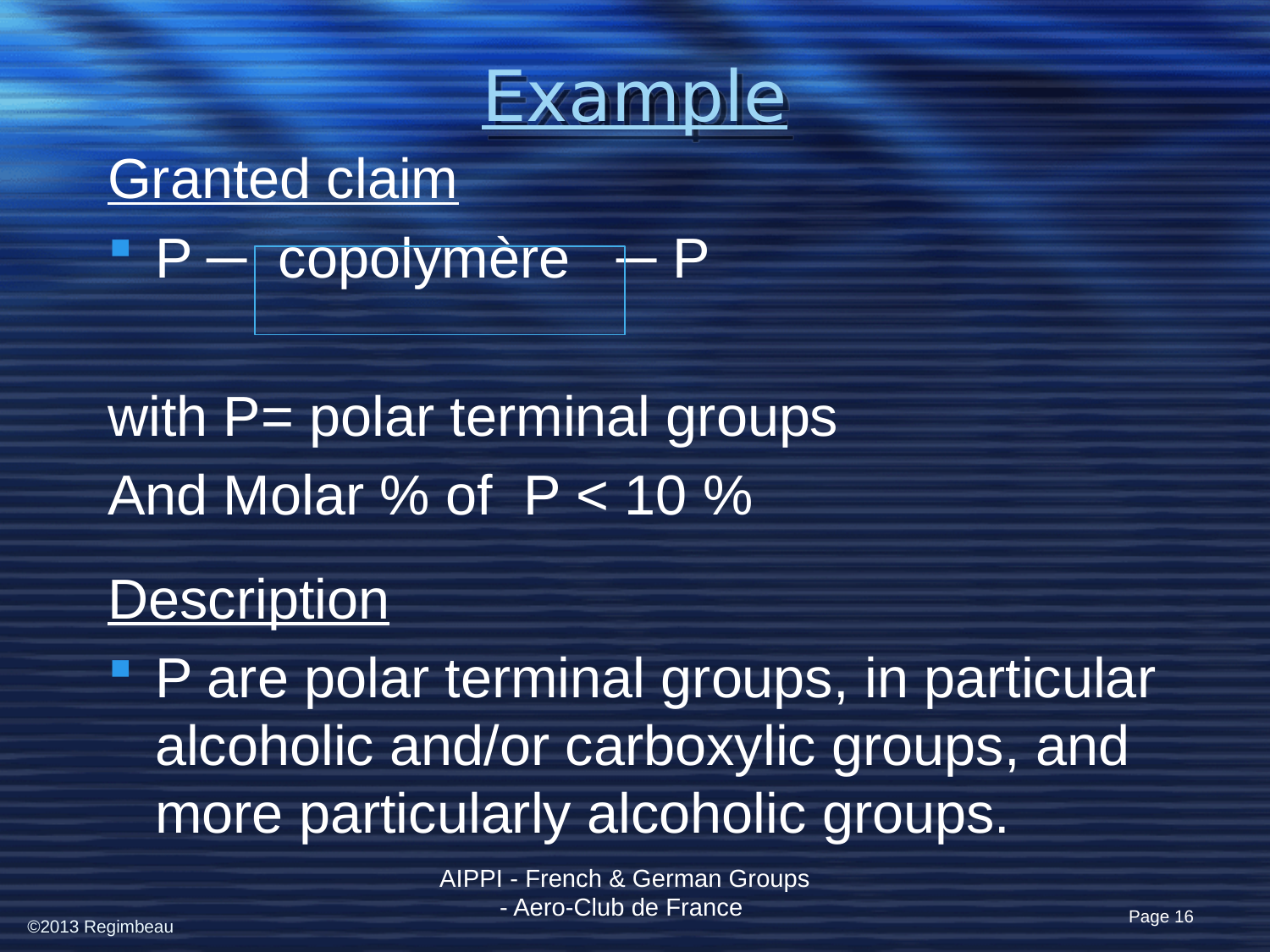

# Example
Granted claim
P ─  copolymère   ─ P

with P= polar terminal groups
And Molar % of  P < 10 %

Description
P are polar terminal groups, in particular alcoholic and/or carboxylic groups, and more particularly alcoholic groups.

AIPPI - French & German Groups - Aero-Club de France
Page 16
©2013 Regimbeau